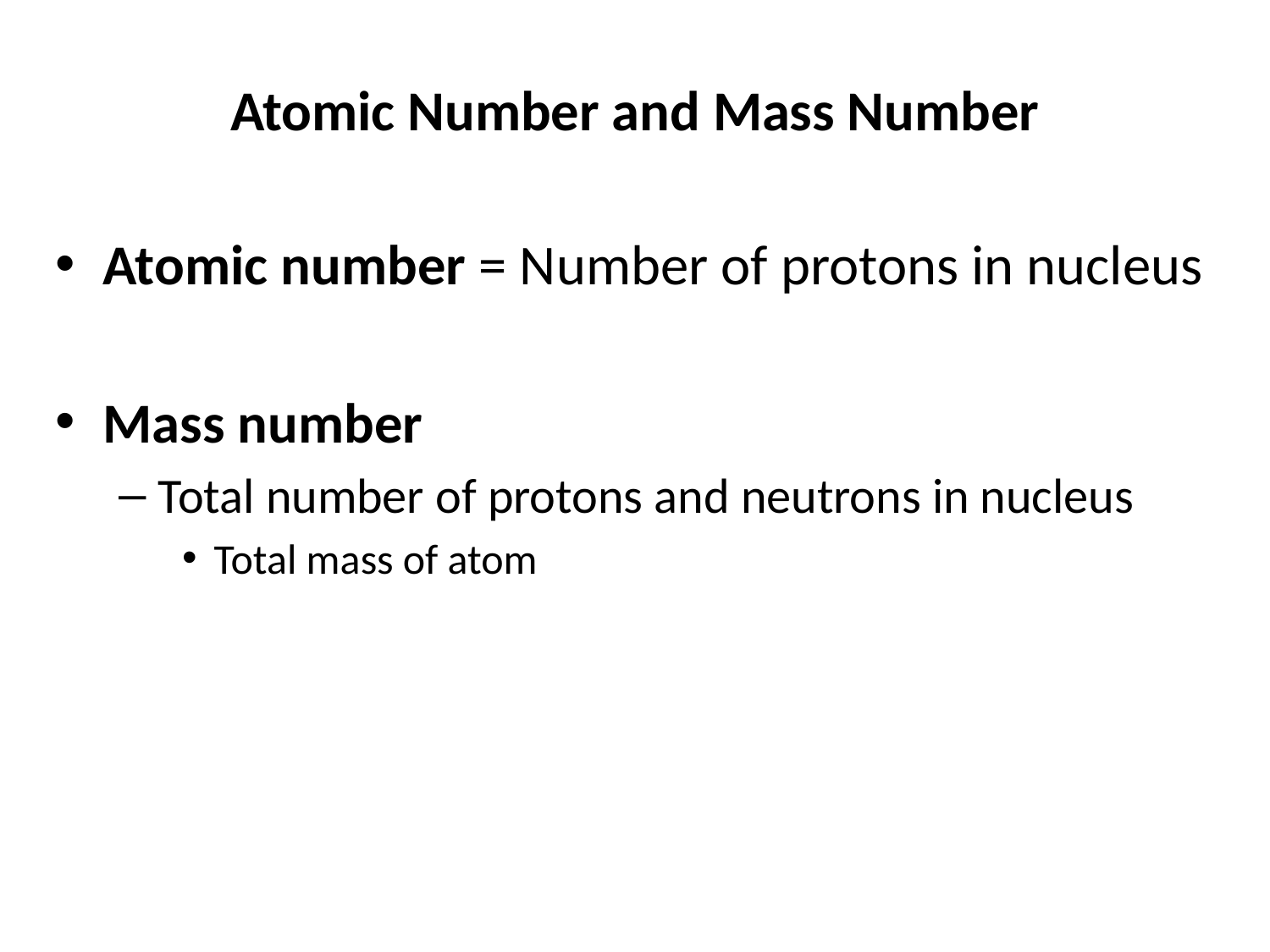

# Atomic Number and Mass Number
Atomic number = Number of protons in nucleus

Mass number
Total number of protons and neutrons in nucleus
Total mass of atom